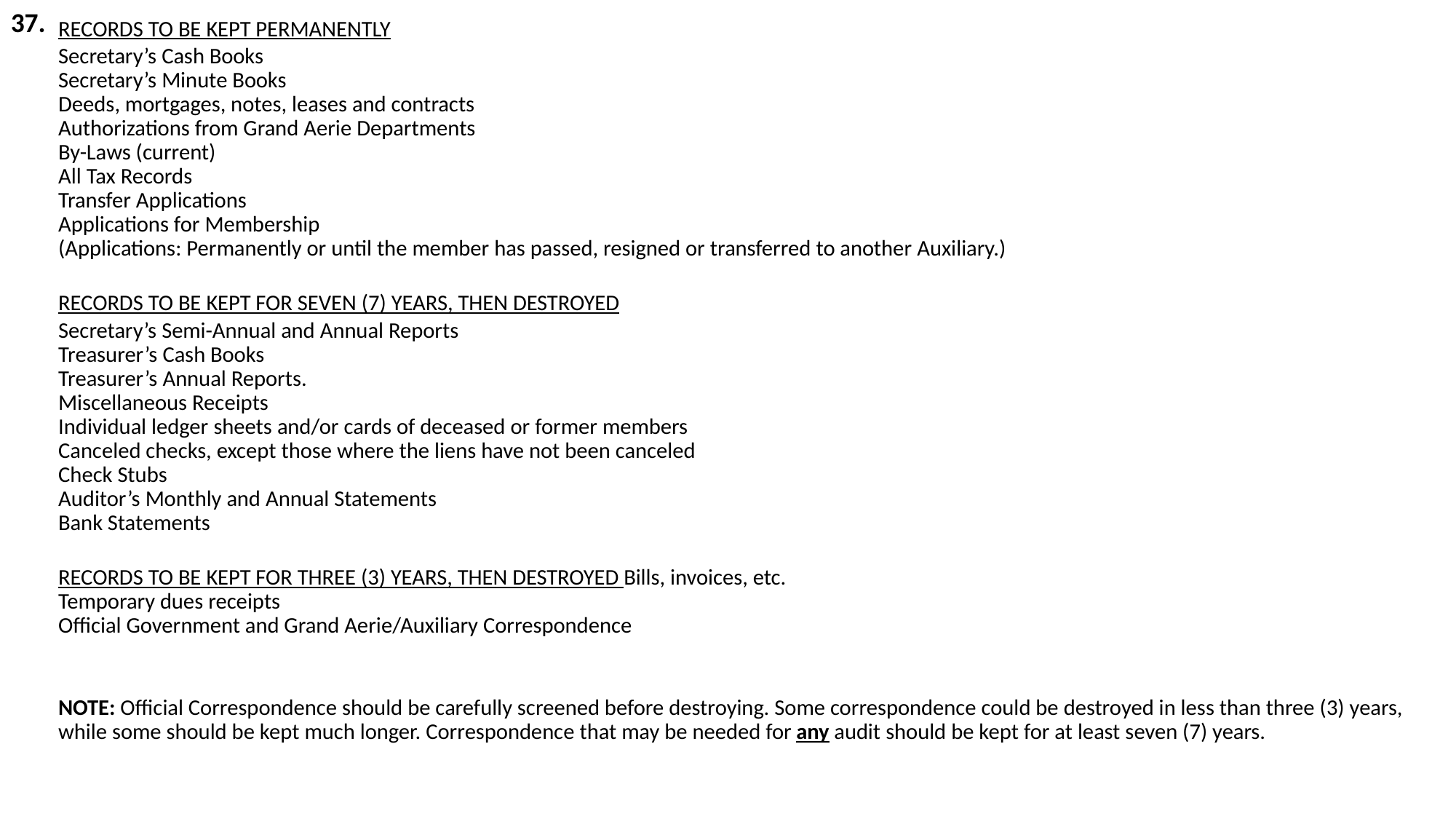

37.
RECORDS TO BE KEPT PERMANENTLY
Secretary’s Cash Books
Secretary’s Minute Books
Deeds, mortgages, notes, leases and contracts
Authorizations from Grand Aerie Departments
By-Laws (current)
All Tax Records
Transfer Applications
Applications for Membership
(Applications: Permanently or until the member has passed, resigned or transferred to another Auxiliary.)

RECORDS TO BE KEPT FOR SEVEN (7) YEARS, THEN DESTROYED
Secretary’s Semi-Annual and Annual Reports
Treasurer’s Cash Books
Treasurer’s Annual Reports.
Miscellaneous Receipts
Individual ledger sheets and/or cards of deceased or former members
Canceled checks, except those where the liens have not been canceled
Check Stubs
Auditor’s Monthly and Annual Statements
Bank Statements

RECORDS TO BE KEPT FOR THREE (3) YEARS, THEN DESTROYED Bills, invoices, etc.
Temporary dues receipts
Official Government and Grand Aerie/Auxiliary Correspondence

NOTE: Official Correspondence should be carefully screened before destroying. Some correspondence could be destroyed in less than three (3) years, while some should be kept much longer. Correspondence that may be needed for any audit should be kept for at least seven (7) years.